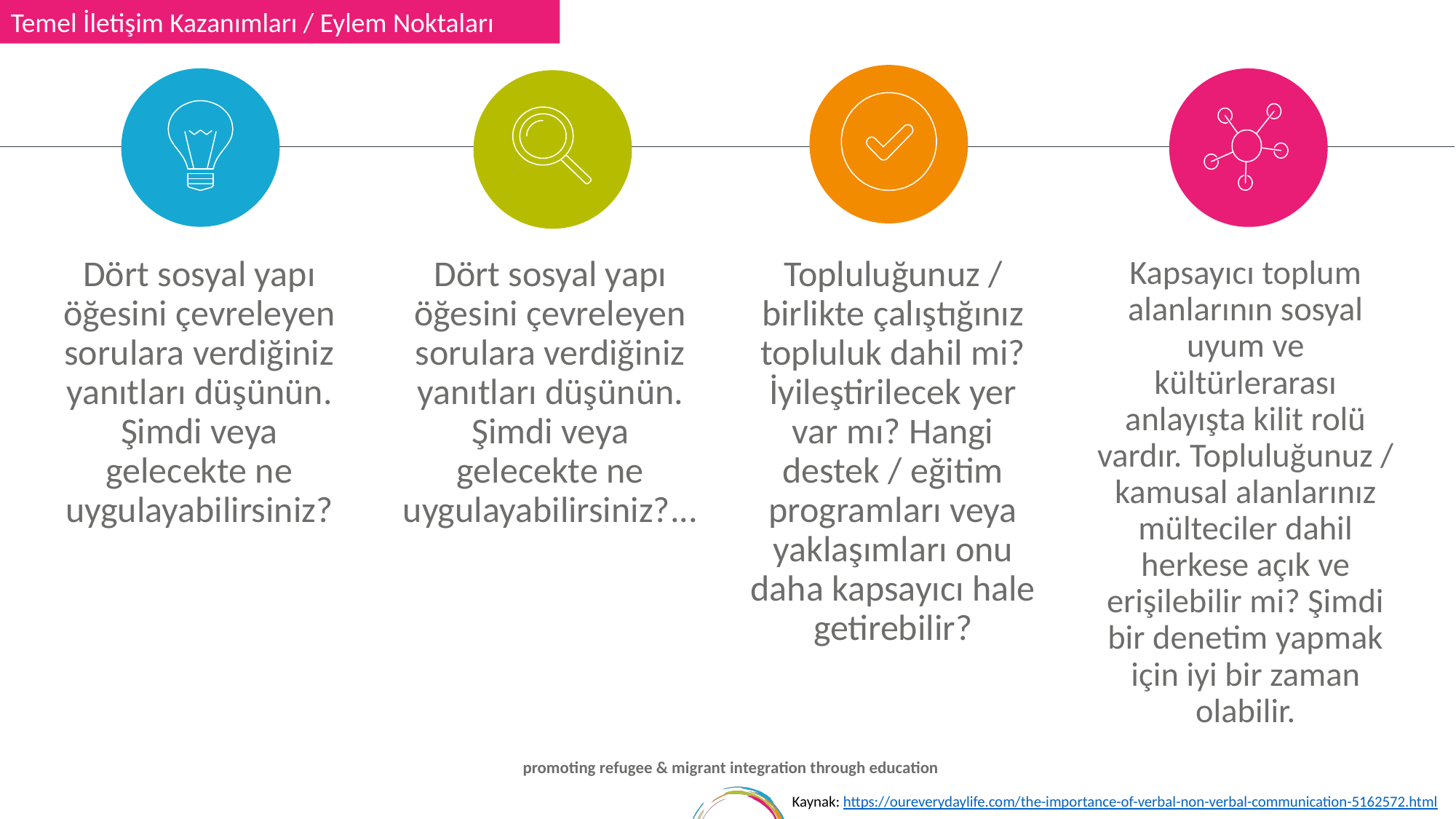

Temel İletişim Kazanımları / Eylem Noktaları

Topluluğunuz / birlikte çalıştığınız topluluk dahil mi? İyileştirilecek yer var mı? Hangi destek / eğitim programları veya yaklaşımları onu daha kapsayıcı hale getirebilir?
Kapsayıcı toplum alanlarının sosyal uyum ve kültürlerarası anlayışta kilit rolü vardır. Topluluğunuz / kamusal alanlarınız mülteciler dahil herkese açık ve erişilebilir mi? Şimdi bir denetim yapmak için iyi bir zaman olabilir.
Dört sosyal yapı öğesini çevreleyen sorulara verdiğiniz yanıtları düşünün. Şimdi veya gelecekte ne uygulayabilirsiniz?
Dört sosyal yapı öğesini çevreleyen sorulara verdiğiniz yanıtları düşünün. Şimdi veya gelecekte ne uygulayabilirsiniz?...
Kaynak: https://oureverydaylife.com/the-importance-of-verbal-non-verbal-communication-5162572.html